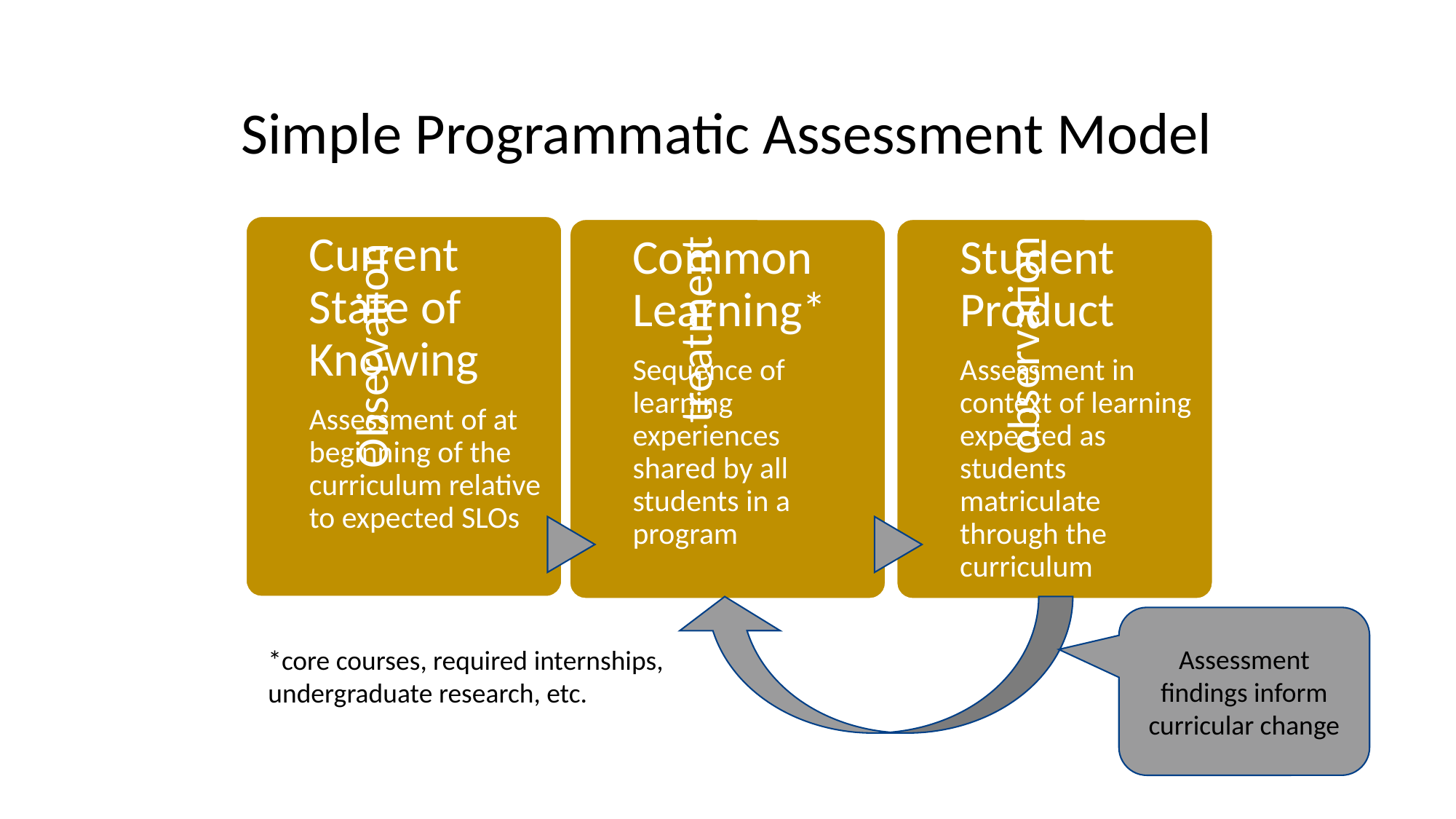

# Simple Programmatic Assessment Model
Observation
Current State of Knowing
Assessment of at beginning of the curriculum relative to expected SLOs
treatment
Common Learning*
Sequence of learning experiences shared by all students in a program

observation
Student Product
Assessment in context of learning expected as students matriculate through the curriculum

Assessment findings inform curricular change
*core courses, required internships, undergraduate research, etc.